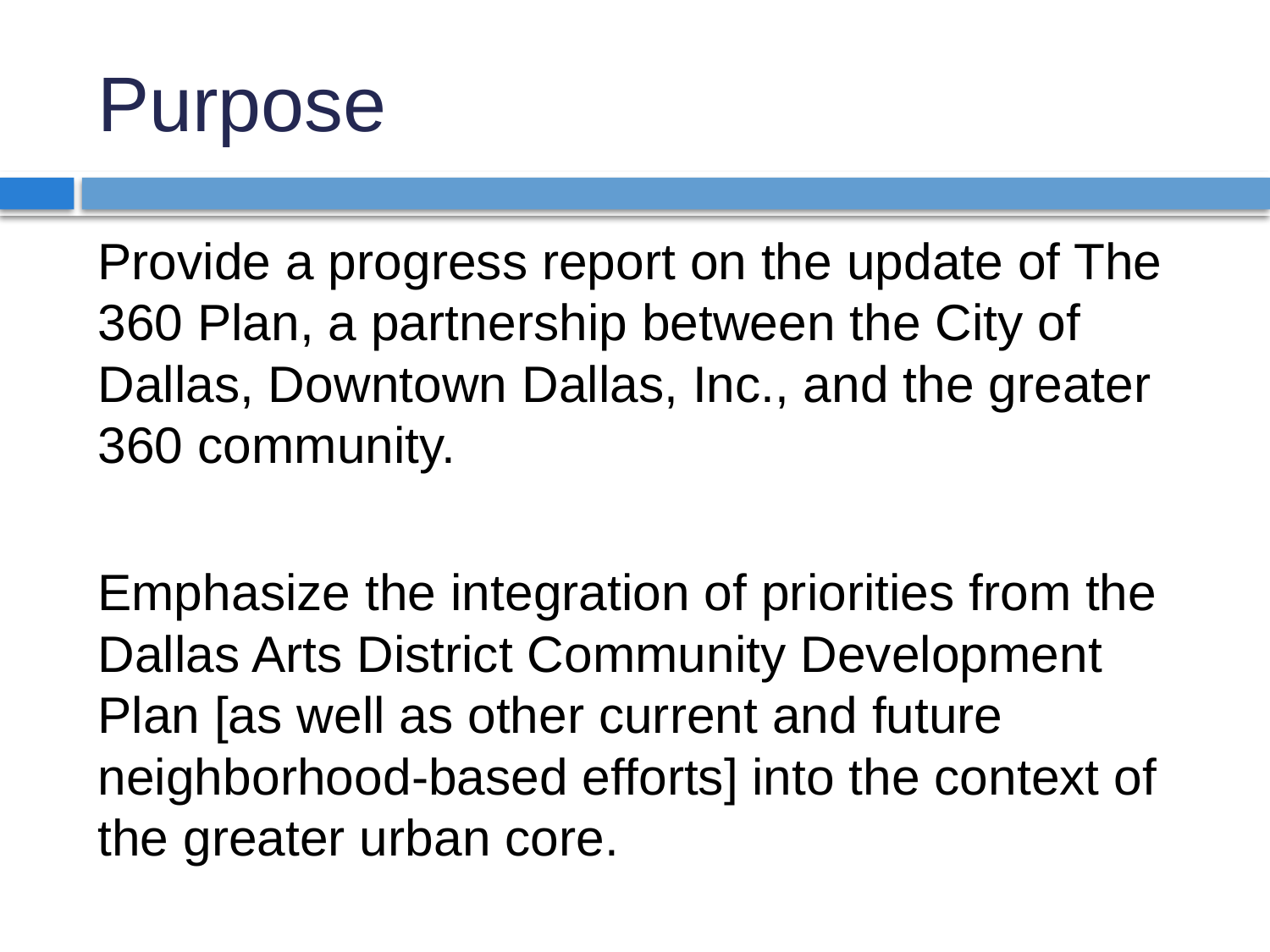

# Purpose
Provide a progress report on the update of The 360 Plan, a partnership between the City of Dallas, Downtown Dallas, Inc., and the greater 360 community.

Emphasize the integration of priorities from the Dallas Arts District Community Development Plan [as well as other current and future neighborhood-based efforts] into the context of the greater urban core.